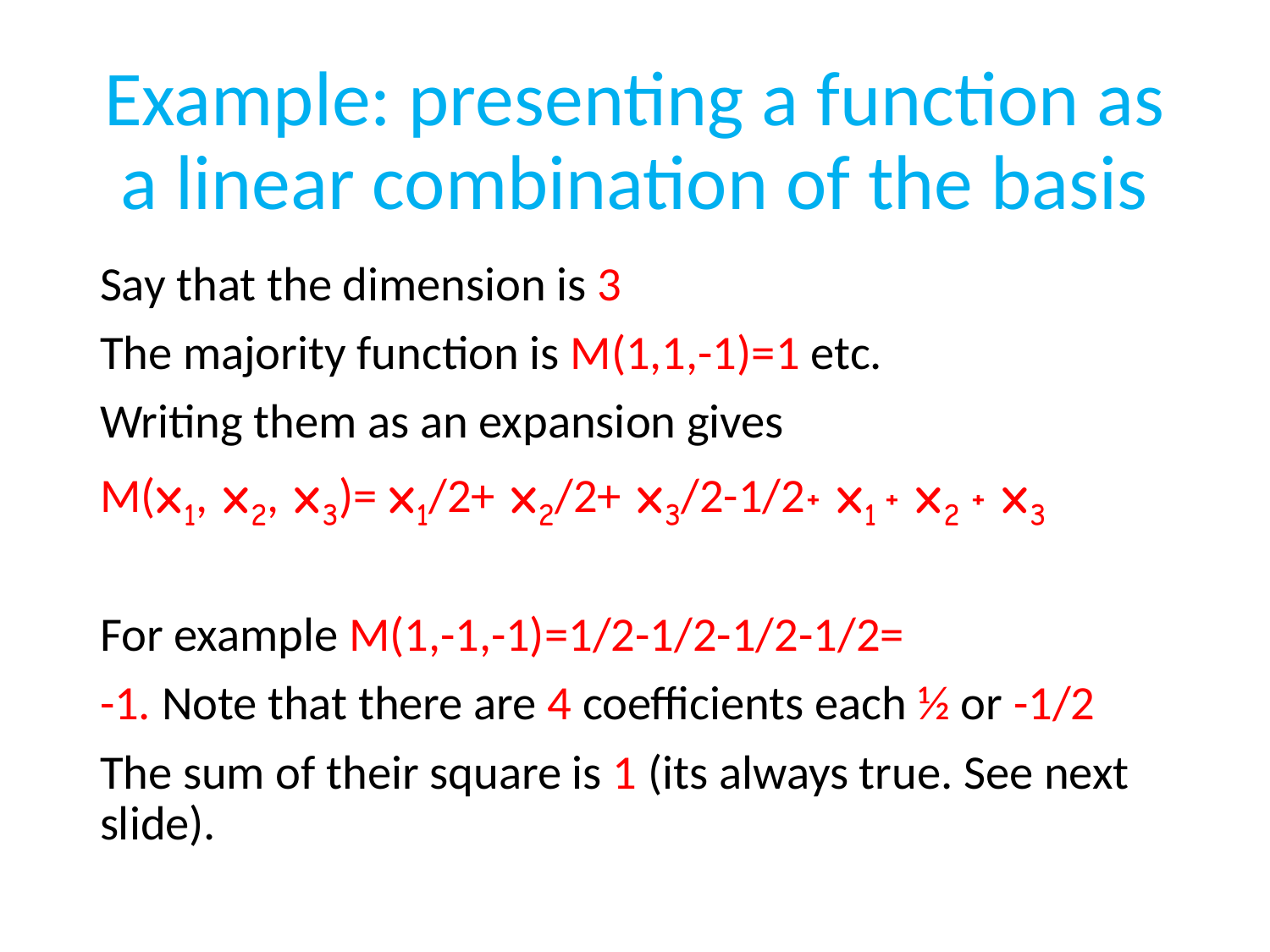

# Example: presenting a function as a linear combination of the basis
Say that the dimension is 3
The majority function is M(1,1,-1)=1 etc.
Writing them as an expansion gives
M(x1, x2, x3)= x1/2+ x2/2+ x3/2-1/2˖ x1 ˖ x2 ˖ x3

For example M(1,-1,-1)=1/2-1/2-1/2-1/2=
-1. Note that there are 4 coefficients each ½ or -1/2
The sum of their square is 1 (its always true. See next slide).